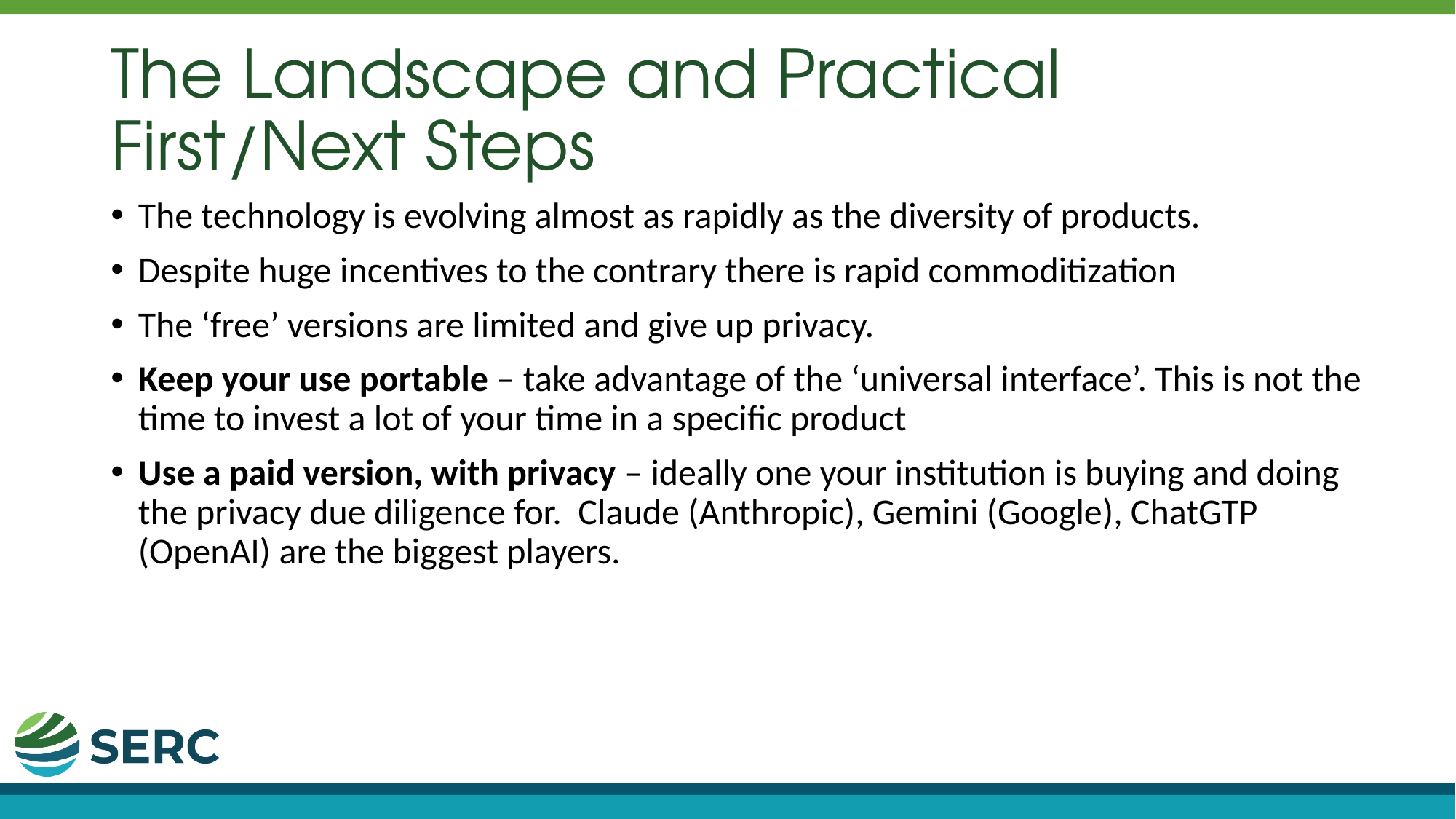

# The Landscape and Practical First/Next Steps
The technology is evolving almost as rapidly as the diversity of products.
Despite huge incentives to the contrary there is rapid commoditization
The ‘free’ versions are limited and give up privacy.
Keep your use portable – take advantage of the ‘universal interface’. This is not the time to invest a lot of your time in a specific product
Use a paid version, with privacy – ideally one your institution is buying and doing the privacy due diligence for.  Claude (Anthropic), Gemini (Google), ChatGTP (OpenAI) are the biggest players.